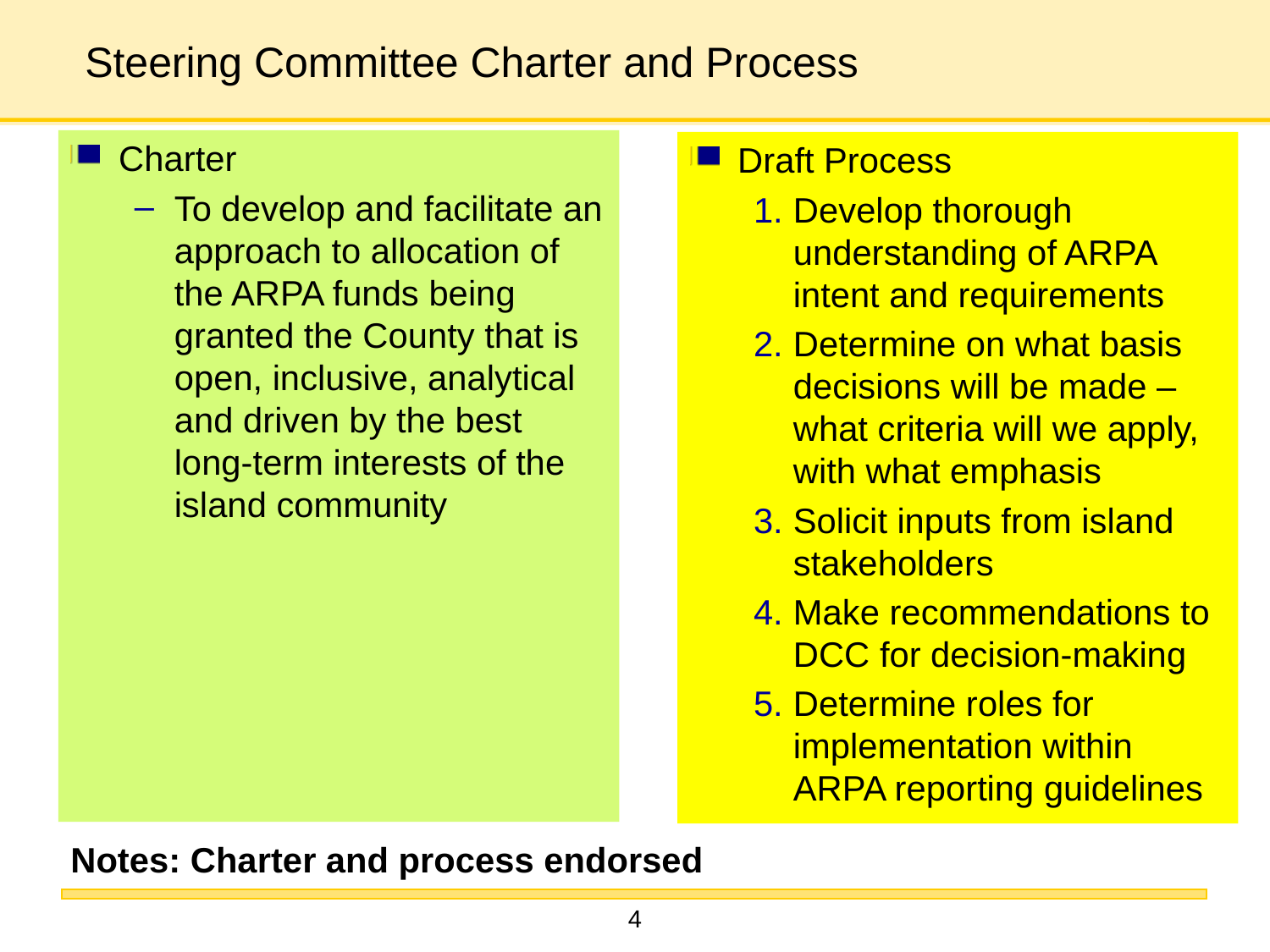

# Steering Committee Charter and Process
Charter
To develop and facilitate an approach to allocation of the ARPA funds being granted the County that is open, inclusive, analytical and driven by the best long-term interests of the island community

Draft Process
Develop thorough understanding of ARPA intent and requirements
Determine on what basis decisions will be made – what criteria will we apply, with what emphasis
Solicit inputs from island stakeholders
Make recommendations to DCC for decision-making
Determine roles for implementation within ARPA reporting guidelines

Notes: Charter and process endorsed

4